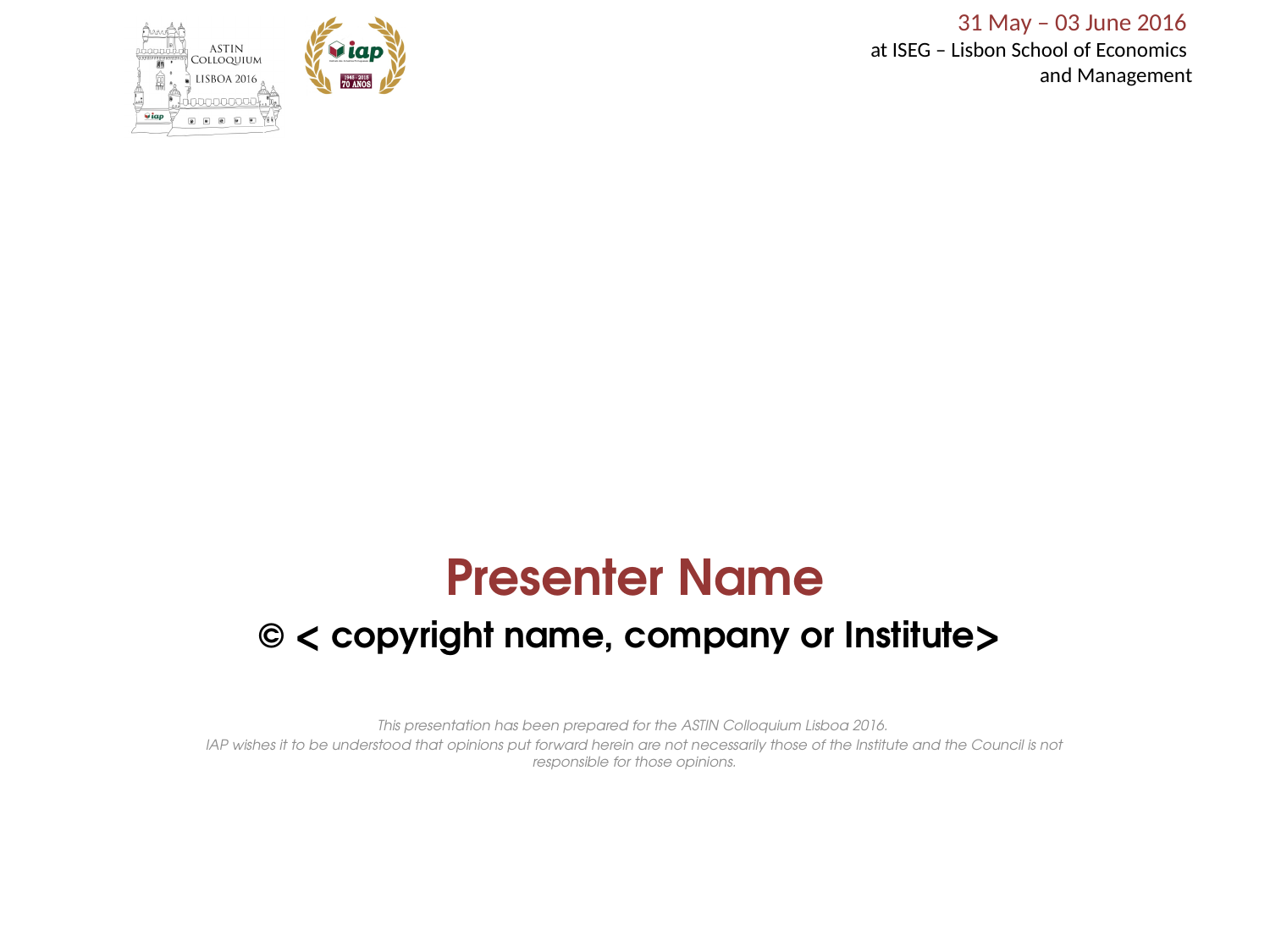

#
Presenter Name
© < copyright name, company or Institute>

This presentation has been prepared for the ASTIN Colloquium Lisboa 2016.
IAP wishes it to be understood that opinions put forward herein are not necessarily those of the Institute and the Council is not responsible for those opinions.